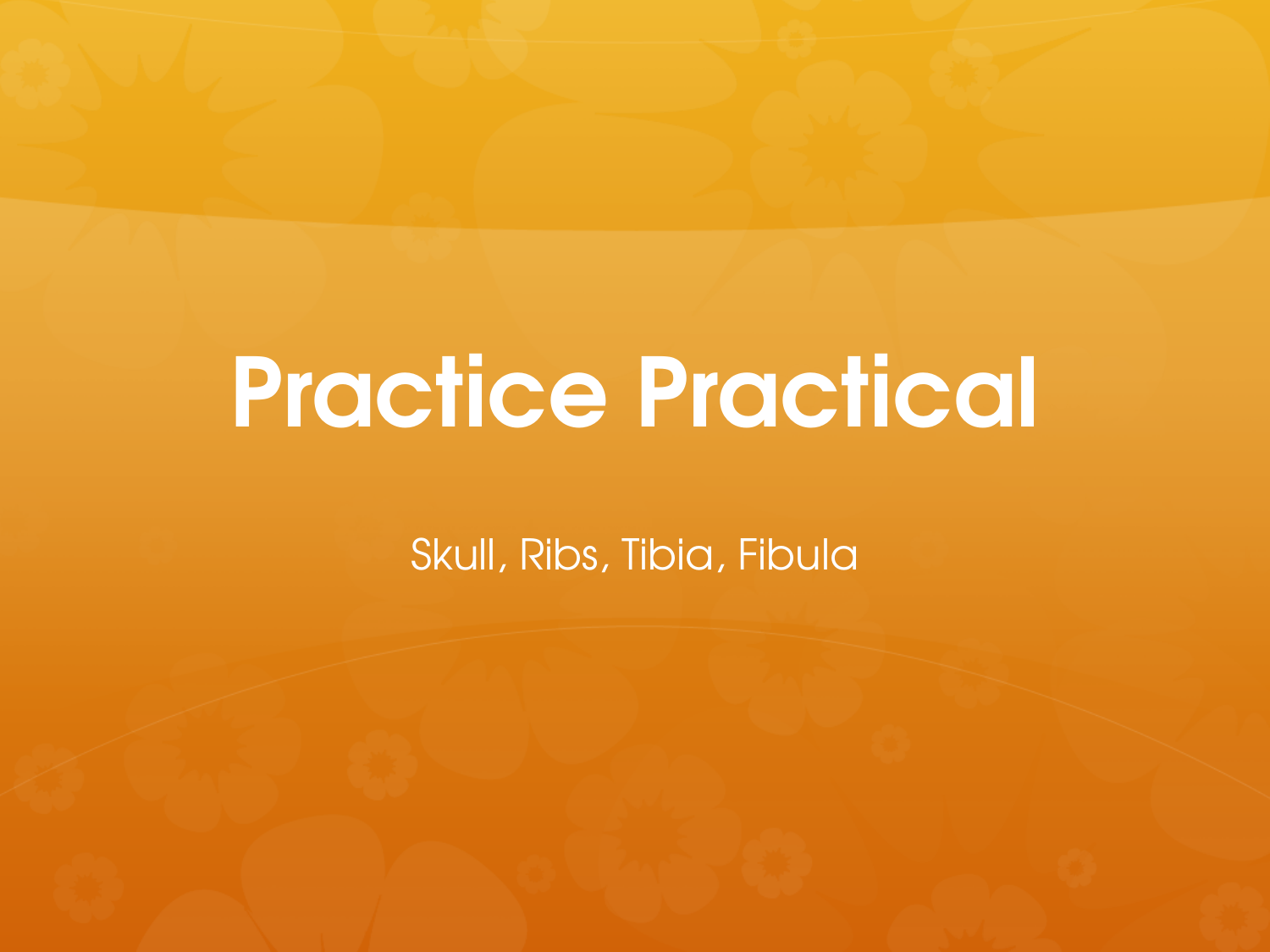

# Practice Practical

Skull, Ribs, Tibia, Fibula